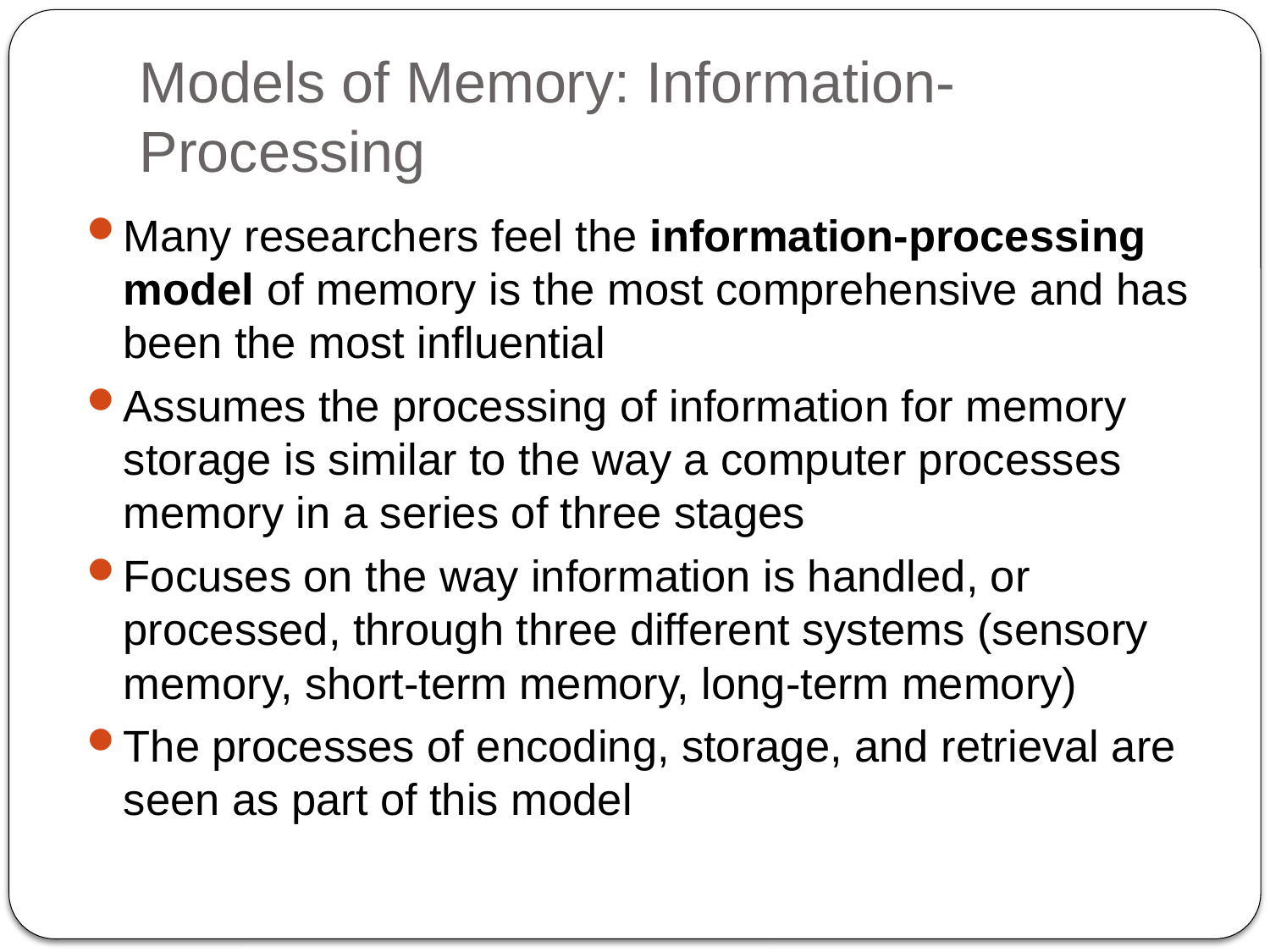

# Models of Memory: Information-Processing
Many researchers feel the information-processing model of memory is the most comprehensive and has been the most influential
Assumes the processing of information for memory storage is similar to the way a computer processes memory in a series of three stages
Focuses on the way information is handled, or processed, through three different systems (sensory memory, short-term memory, long-term memory)
The processes of encoding, storage, and retrieval are seen as part of this model